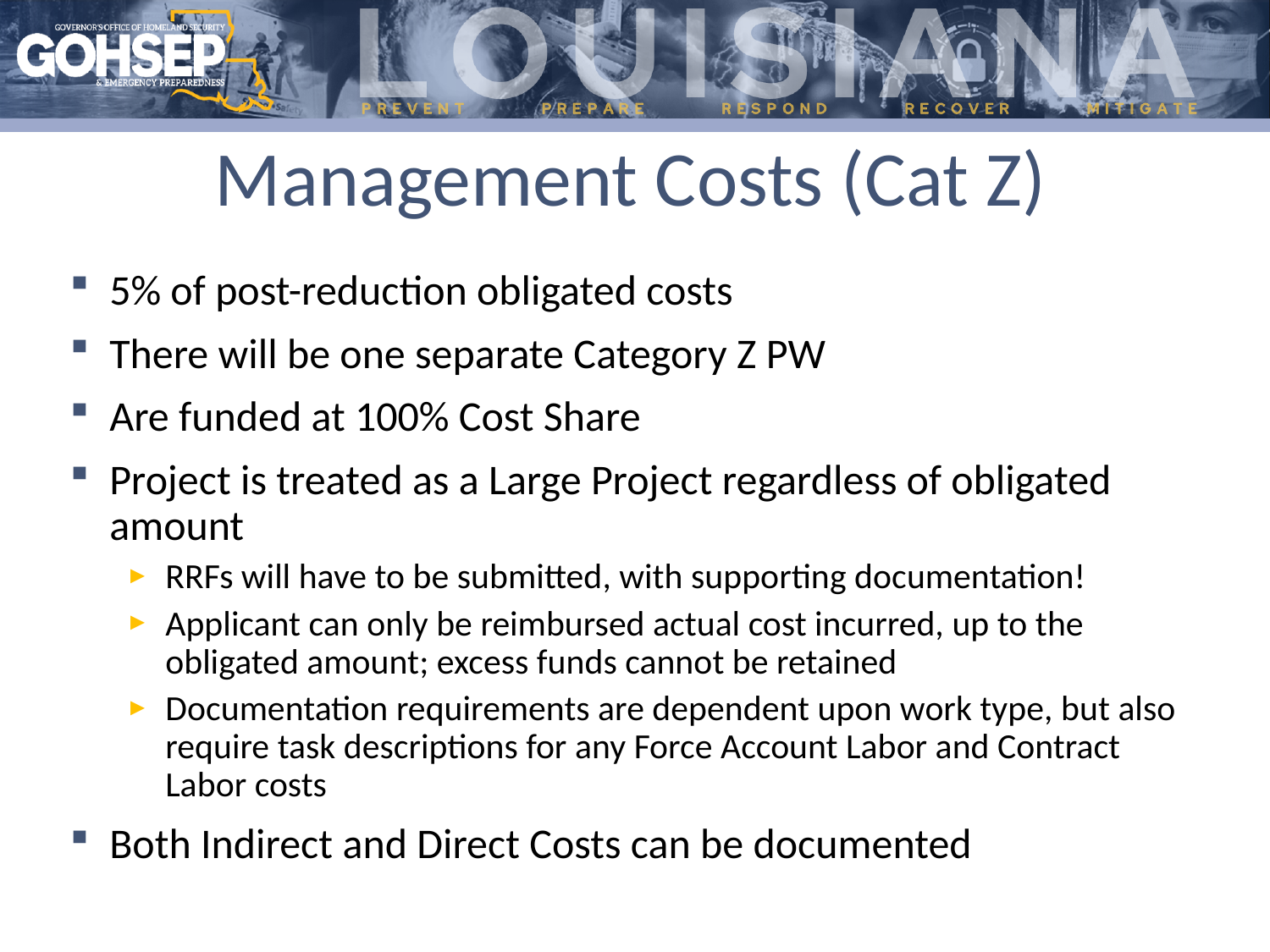

# Management Costs (Cat Z)
5% of post-reduction obligated costs
There will be one separate Category Z PW
Are funded at 100% Cost Share
Project is treated as a Large Project regardless of obligated amount
RRFs will have to be submitted, with supporting documentation!
Applicant can only be reimbursed actual cost incurred, up to the obligated amount; excess funds cannot be retained
Documentation requirements are dependent upon work type, but also require task descriptions for any Force Account Labor and Contract Labor costs
Both Indirect and Direct Costs can be documented